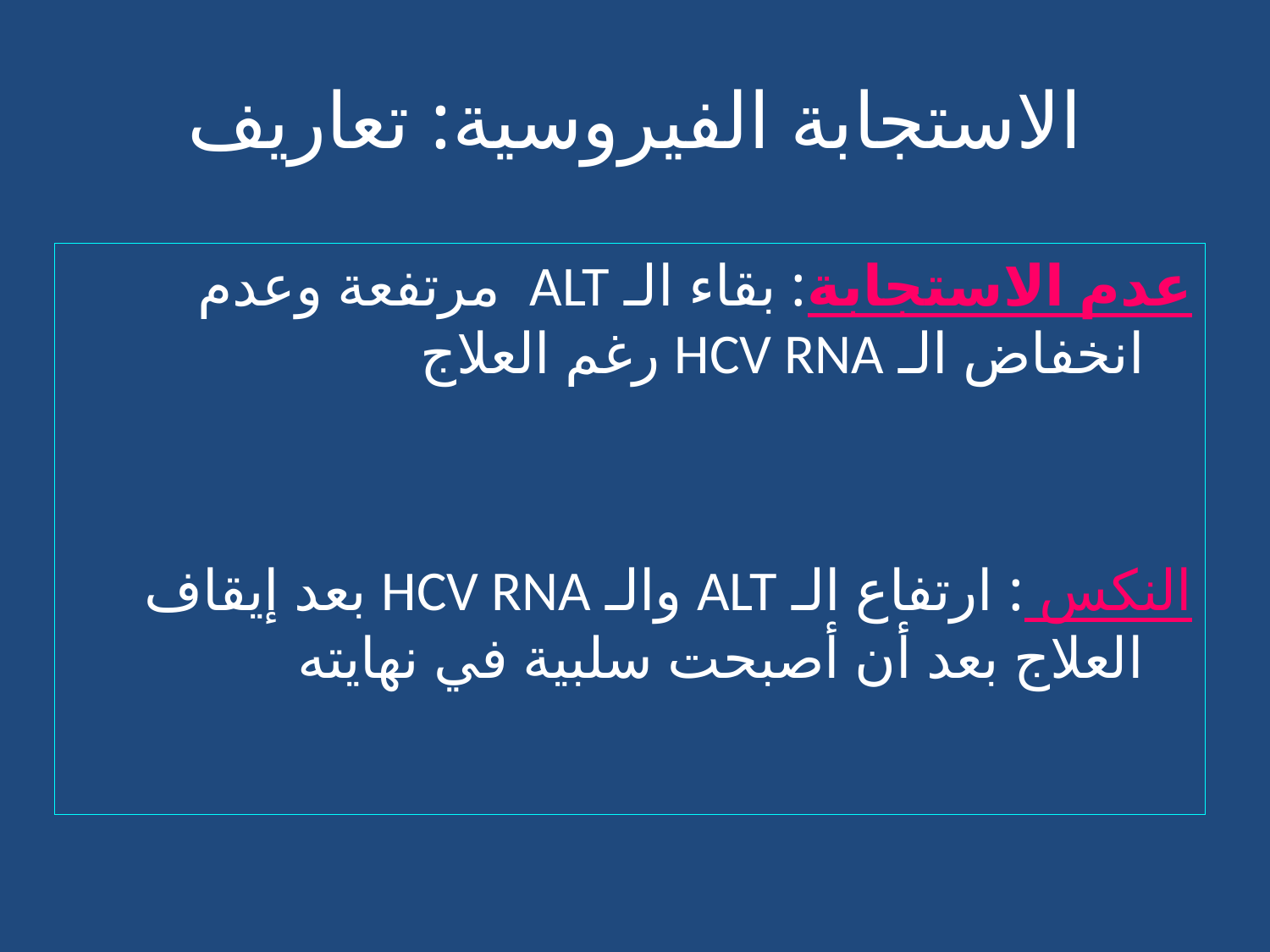

# الاستجابة الفيروسية: تعاريف
عدم الاستجابة: بقاء الـ ALT  مرتفعة وعدم انخفاض الـ HCV RNA رغم العلاج

النكس : ارتفاع الـ ALT والـ HCV RNA بعد إيقاف العلاج بعد أن أصبحت سلبية في نهايته